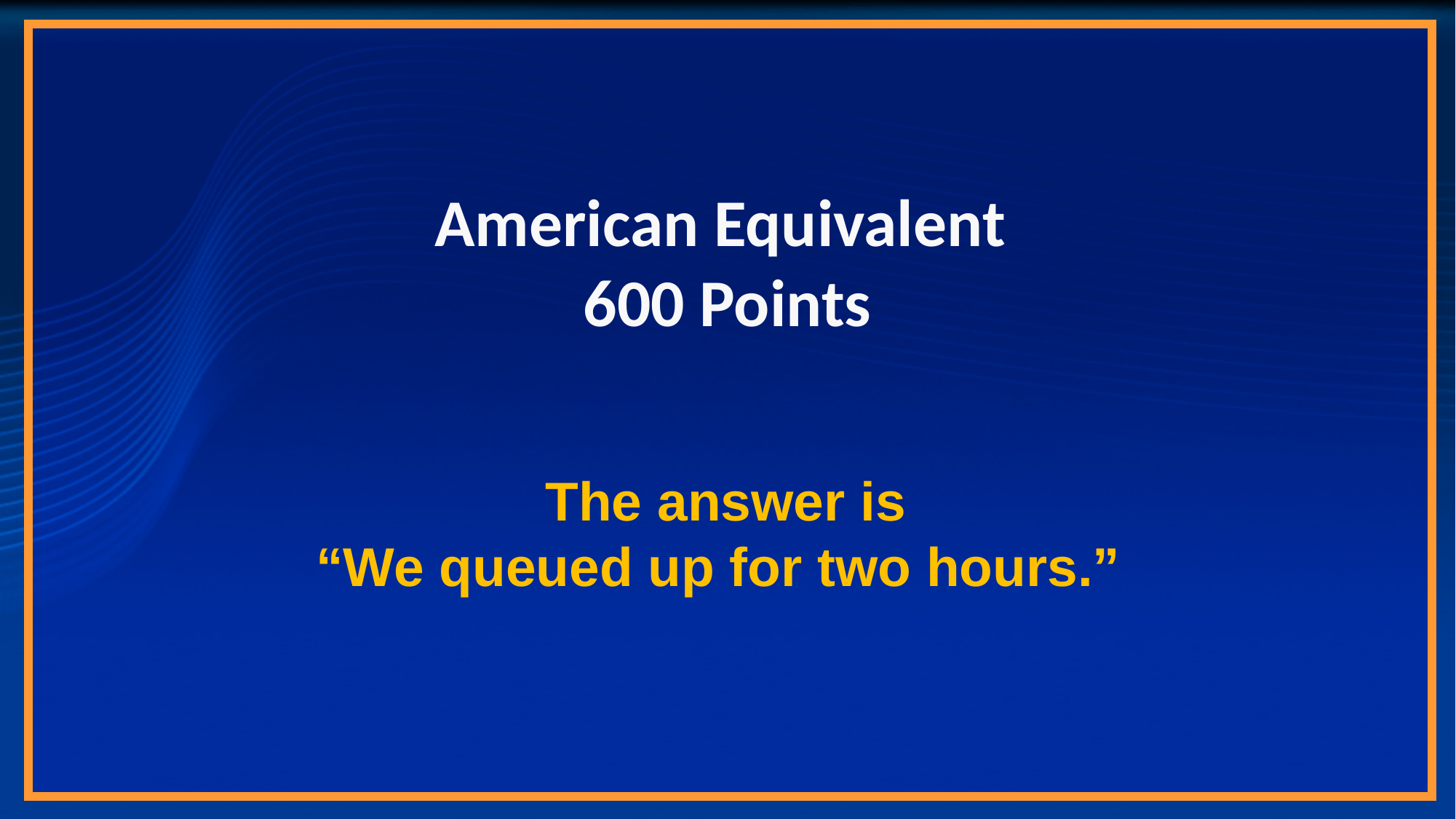

# American Equivalent 600 Points
The answer is
“We queued up for two hours.”